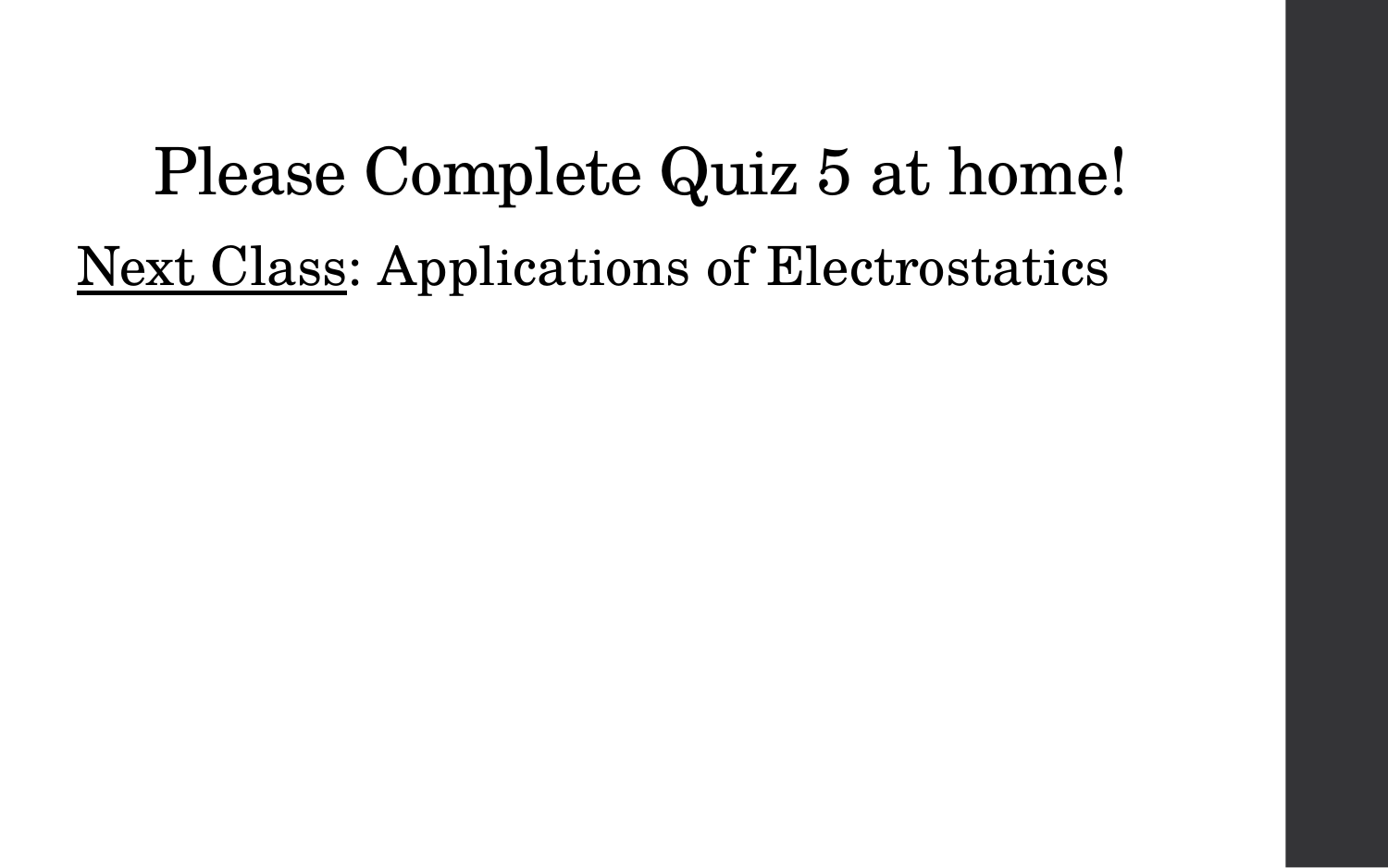

# Please Complete Quiz 5 at home!
Next Class: Applications of Electrostatics